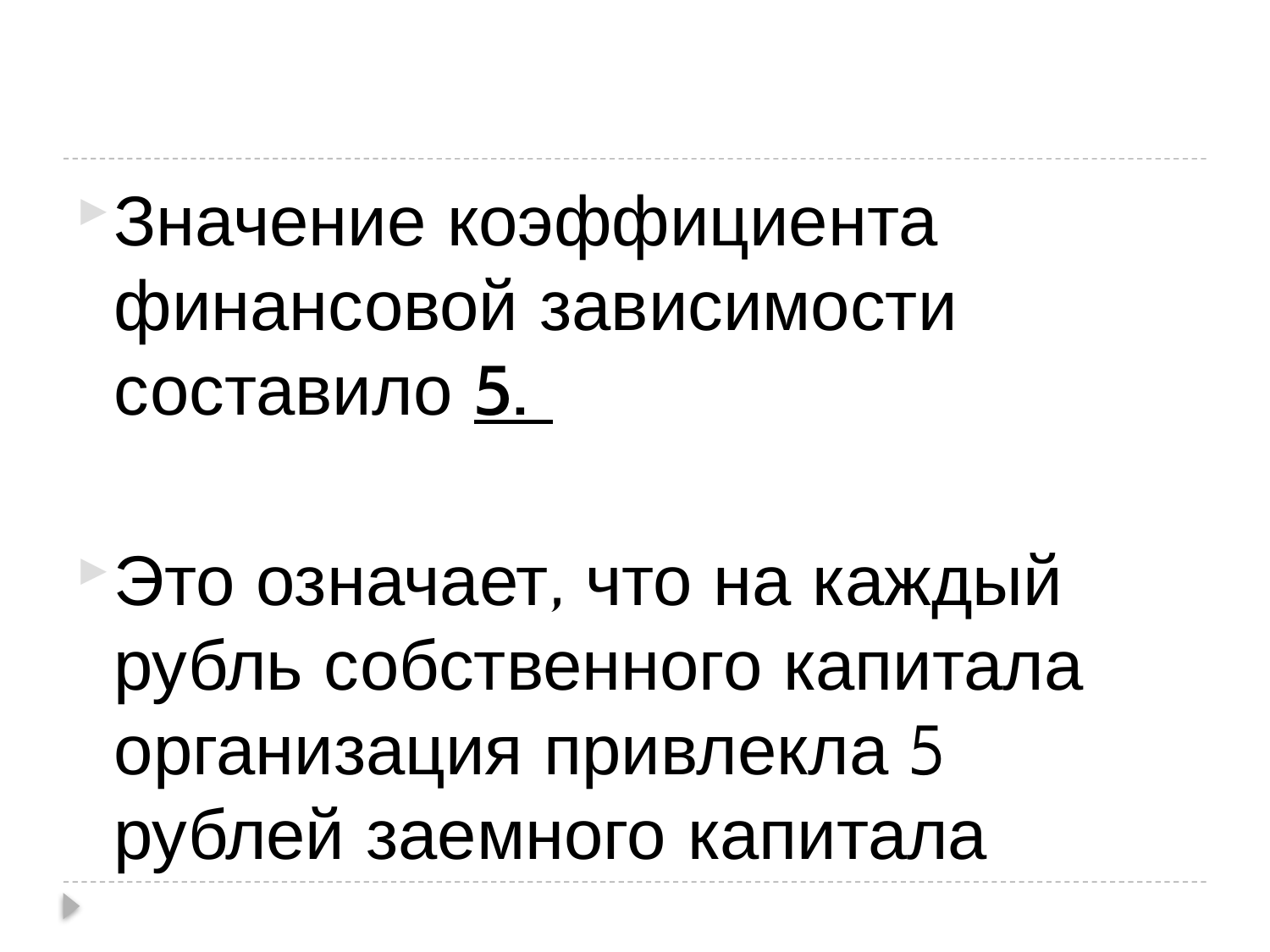

Значение коэффициента финансовой зависимости составило 5.

Это означает, что на каждый рубль собственного капитала организация привлекла 5 рублей заемного капитала